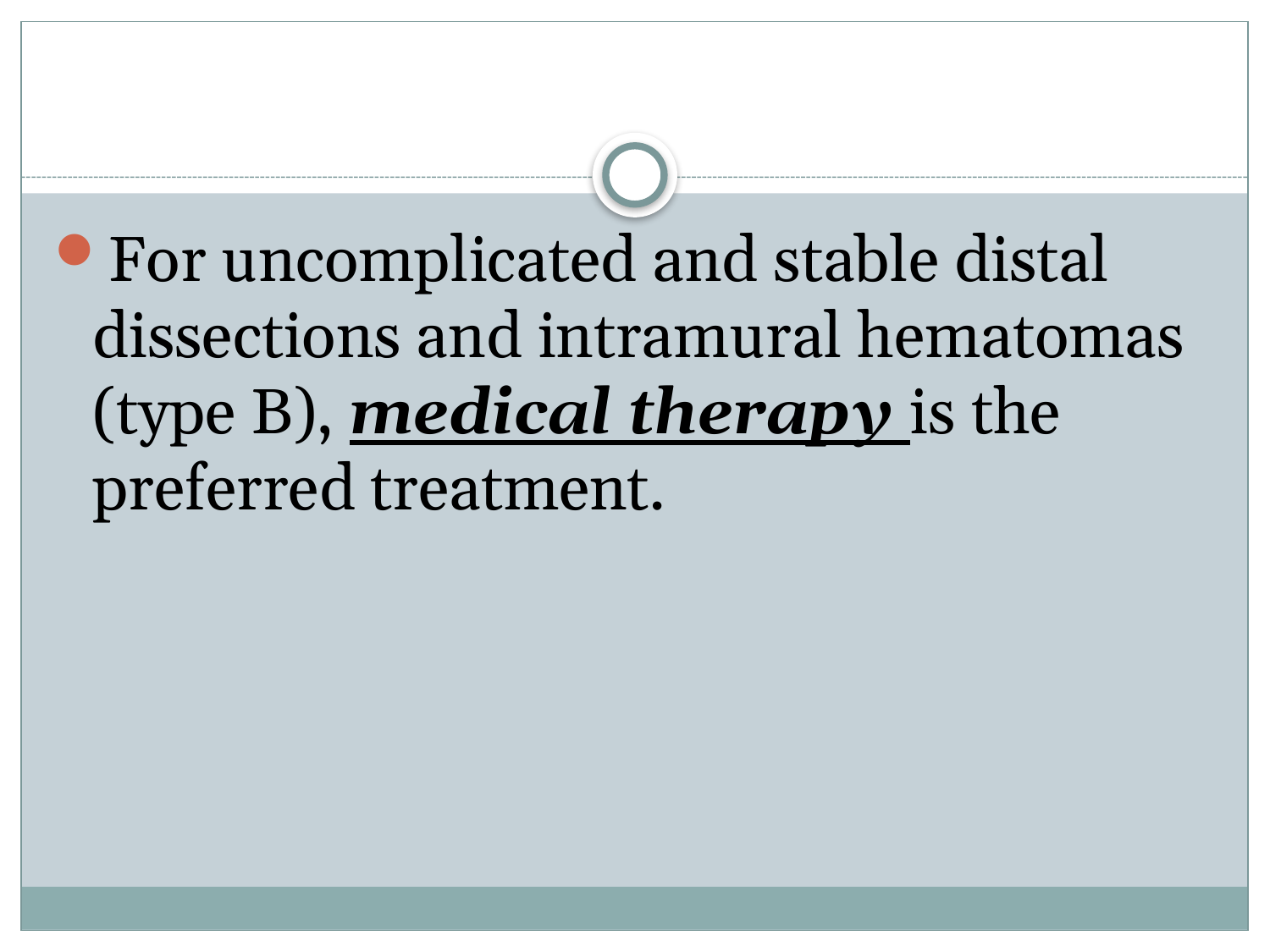

#
For uncomplicated and stable distal dissections and intramural hematomas (type B), medical therapy is the preferred treatment.